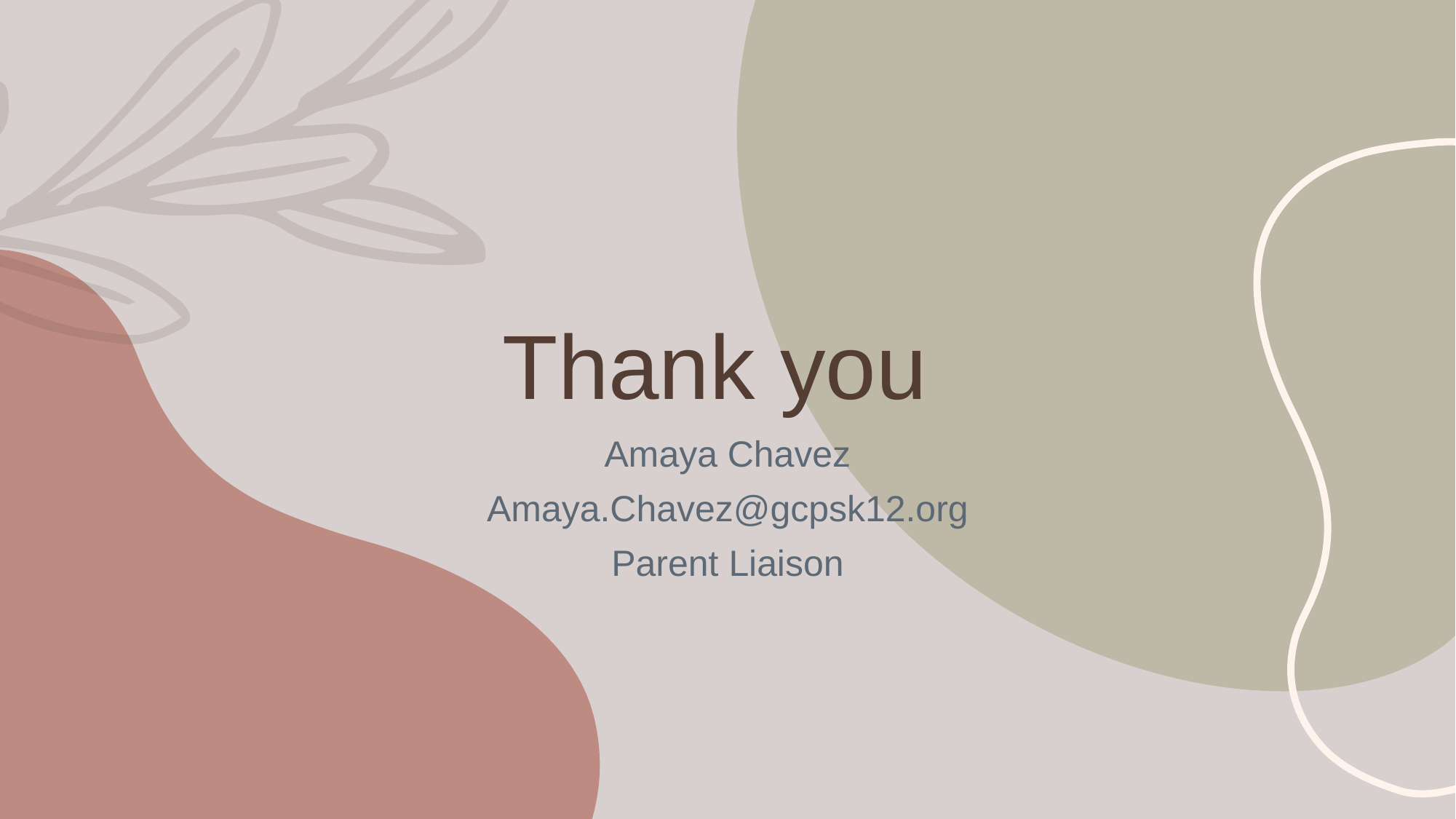

# Thank you
Amaya Chavez
Amaya.Chavez@gcpsk12.org
Parent Liaison